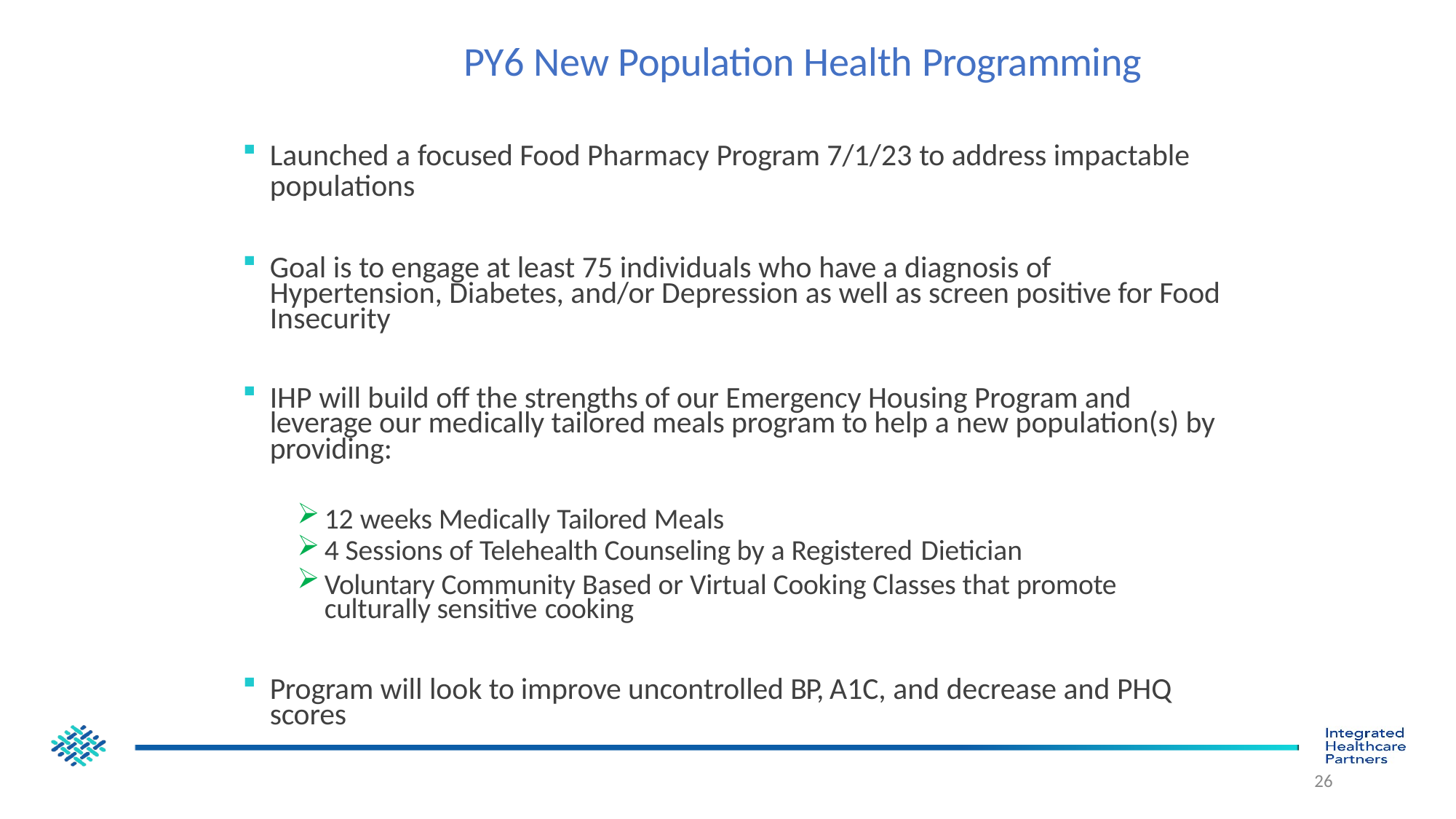

# PY6 New Population Health Programming
Launched a focused Food Pharmacy Program 7/1/23 to address impactable
populations

Goal is to engage at least 75 individuals who have a diagnosis of  Hypertension, Diabetes, and/or Depression as well as screen positive for Food  Insecurity

IHP will build off the strengths of our Emergency Housing Program and  leverage our medically tailored meals program to help a new population(s) by  providing:

12 weeks Medically Tailored Meals
4 Sessions of Telehealth Counseling by a Registered Dietician
Voluntary Community Based or Virtual Cooking Classes that promote  culturally sensitive cooking

Program will look to improve uncontrolled BP, A1C, and decrease and PHQ  scores
26